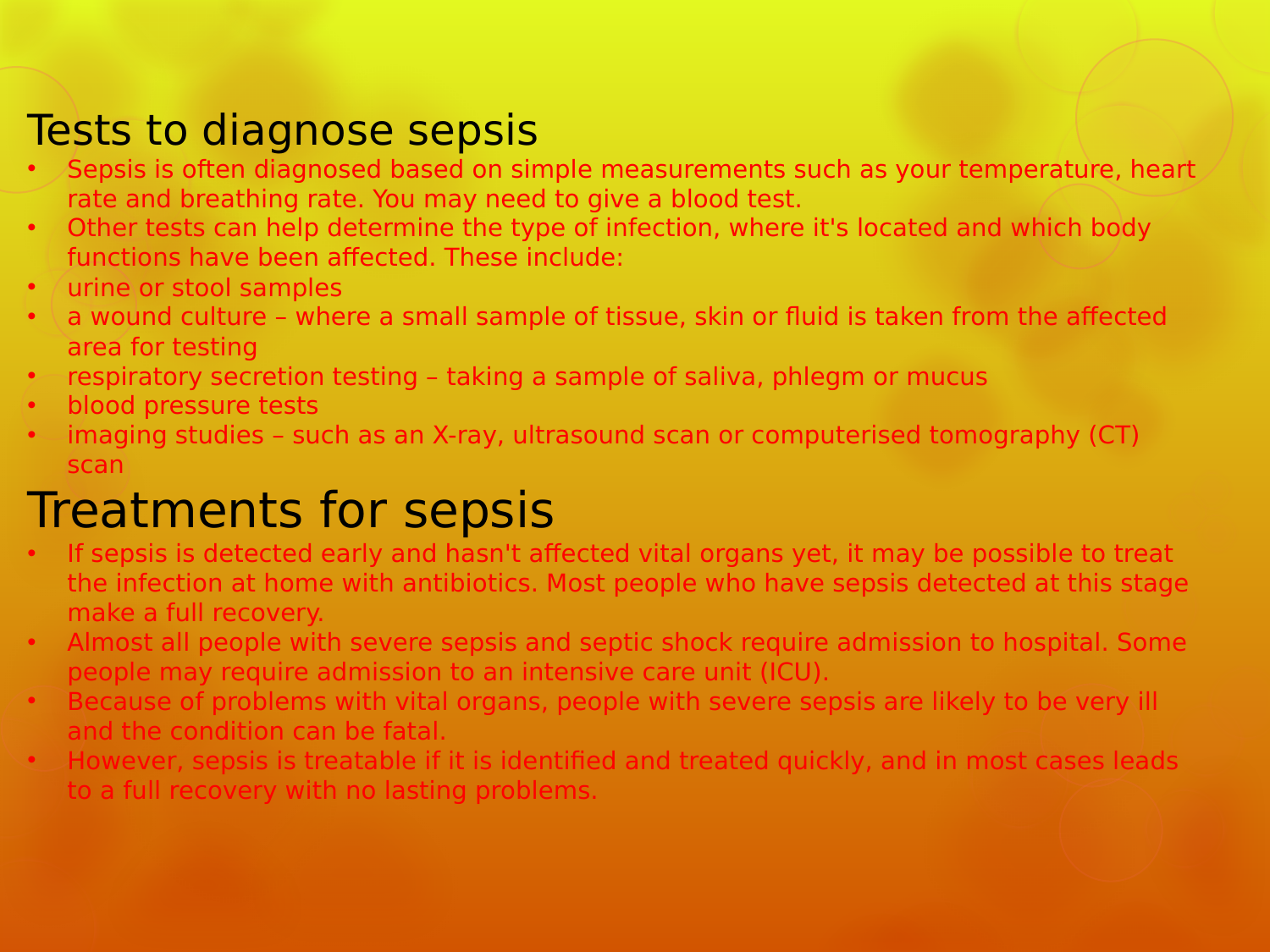

Tests to diagnose sepsis
Sepsis is often diagnosed based on simple measurements such as your temperature, heart rate and breathing rate. You may need to give a blood test.
Other tests can help determine the type of infection, where it's located and which body functions have been affected. These include:
urine or stool samples
a wound culture – where a small sample of tissue, skin or fluid is taken from the affected area for testing
respiratory secretion testing – taking a sample of saliva, phlegm or mucus
blood pressure tests
imaging studies – such as an X-ray, ultrasound scan or computerised tomography (CT) scan
Treatments for sepsis
If sepsis is detected early and hasn't affected vital organs yet, it may be possible to treat the infection at home with antibiotics. Most people who have sepsis detected at this stage make a full recovery.
Almost all people with severe sepsis and septic shock require admission to hospital. Some people may require admission to an intensive care unit (ICU).
Because of problems with vital organs, people with severe sepsis are likely to be very ill and the condition can be fatal.
However, sepsis is treatable if it is identified and treated quickly, and in most cases leads to a full recovery with no lasting problems.